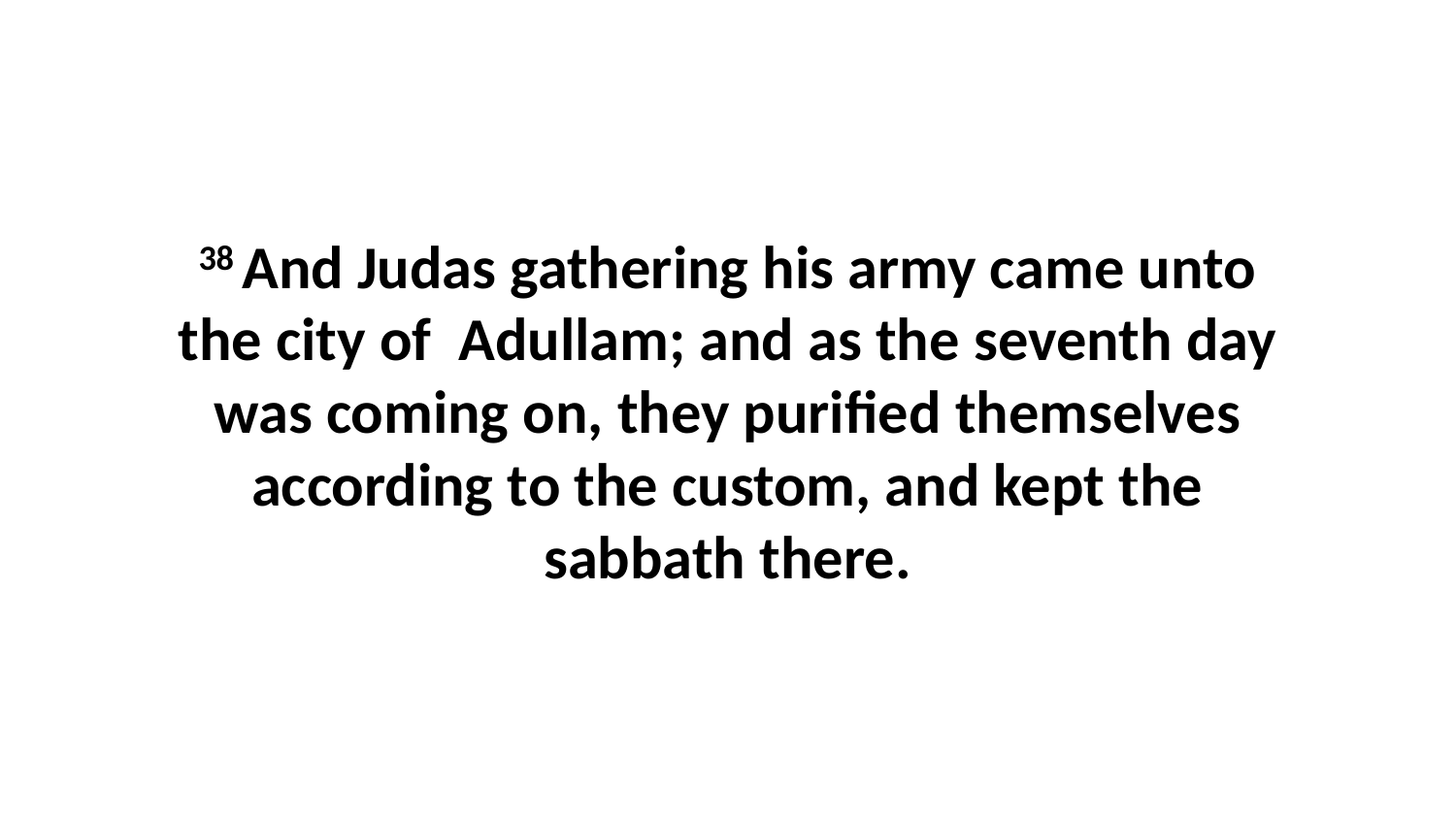

38 And Judas gathering his army came unto the city of  Adullam; and as the seventh day was coming on, they purified themselves according to the custom, and kept the sabbath there.